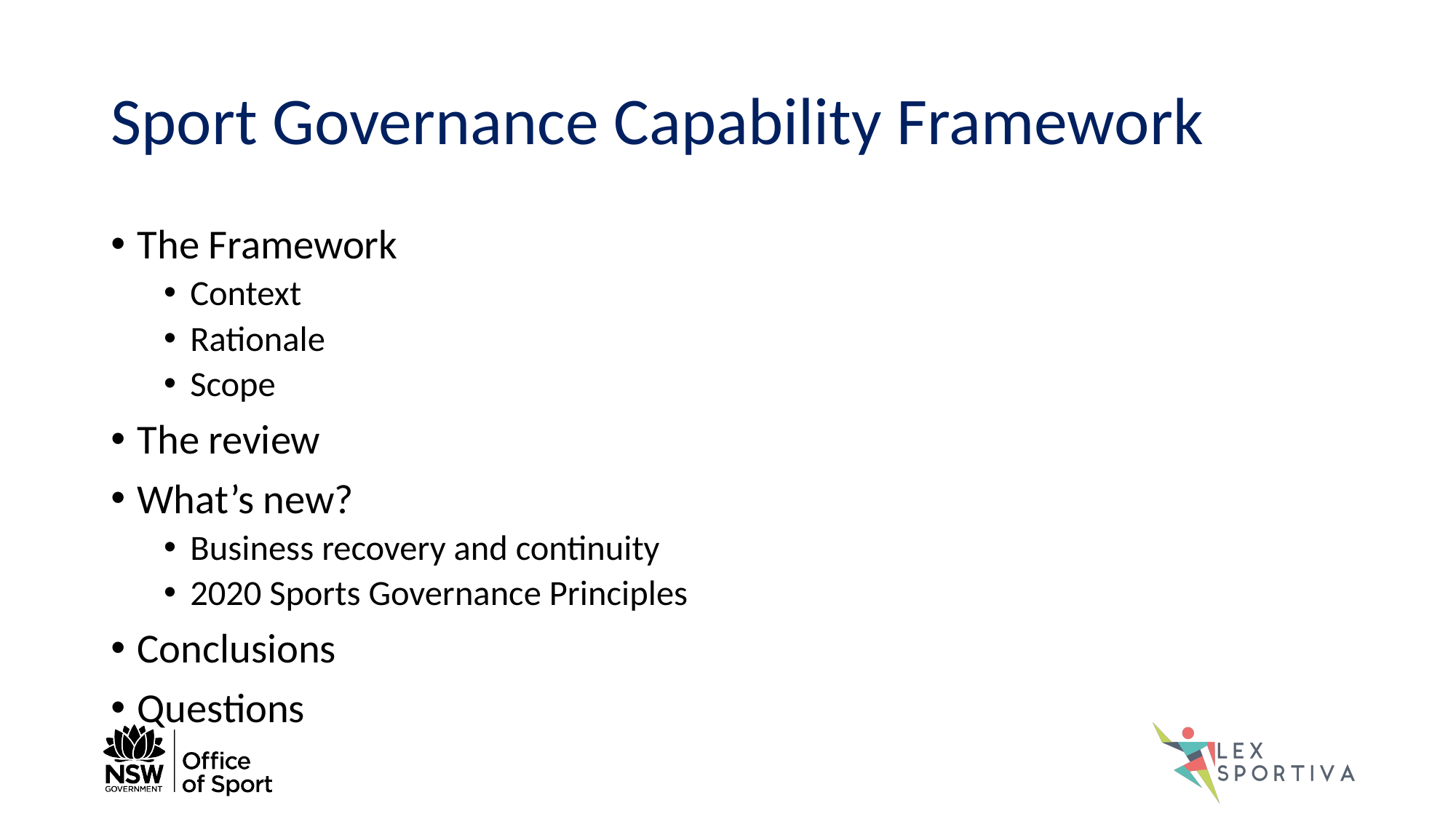

# Sport Governance Capability Framework
The Framework
Context
Rationale
Scope
The review
What’s new?
Business recovery and continuity
2020 Sports Governance Principles
Conclusions
Questions